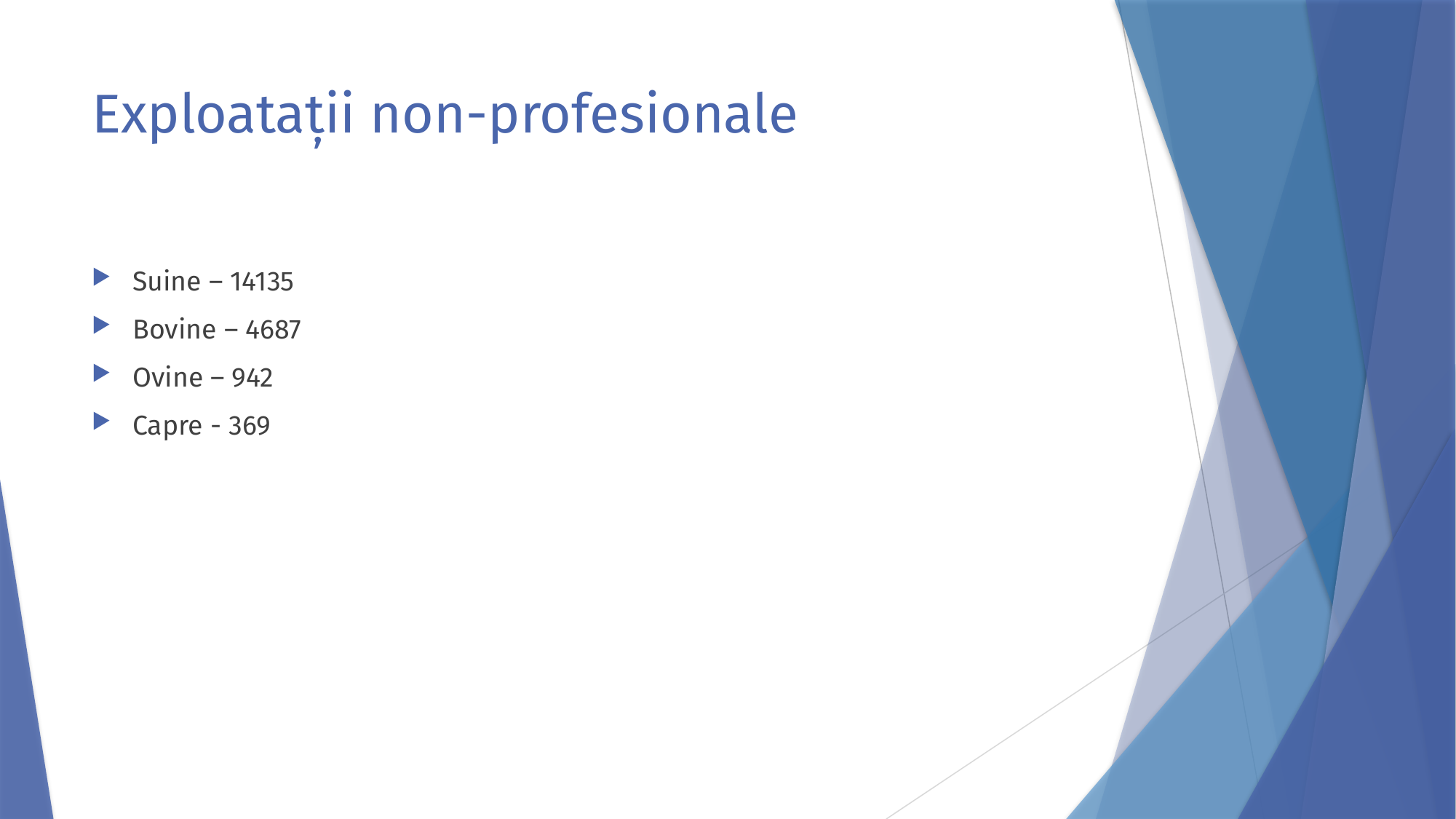

# Exploatații non-profesionale
Suine – 14135
Bovine – 4687
Ovine – 942
Capre - 369